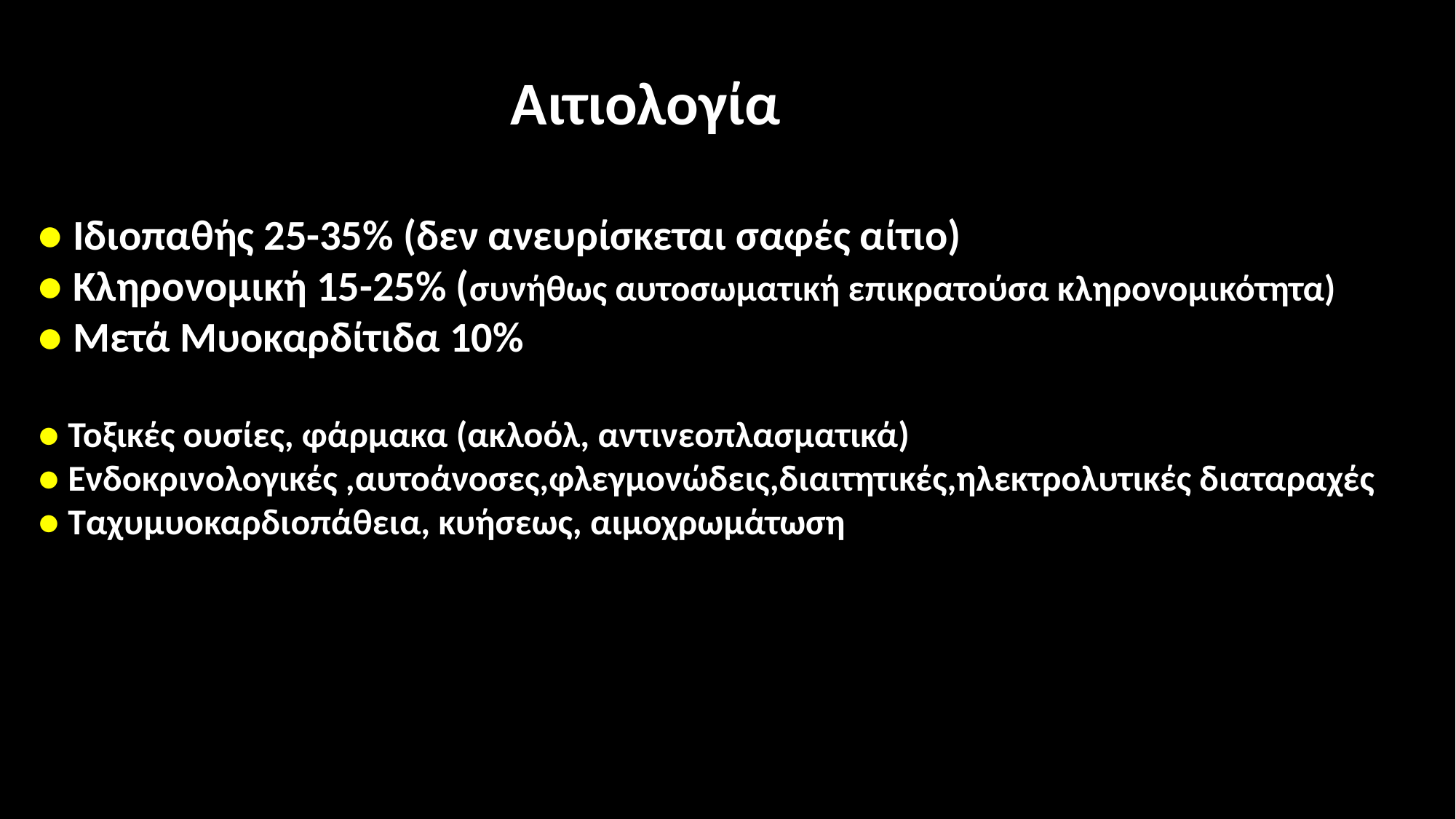

Αιτιολογία
● Ιδιοπαθής 25-35% (δεν ανευρίσκεται σαφές αίτιο)
● Κληρονομική 15-25% (συνήθως αυτοσωματική επικρατούσα κληρονομικότητα)
● Μετά Μυοκαρδίτιδα 10%

● Τοξικές ουσίες, φάρμακα (ακλοόλ, αντινεοπλασματικά)
● Ενδοκρινολογικές ,αυτοάνοσες,φλεγμονώδεις,διαιτητικές,ηλεκτρολυτικές διαταραχές
● Ταχυμυοκαρδιοπάθεια, κυήσεως, αιμοχρωμάτωση